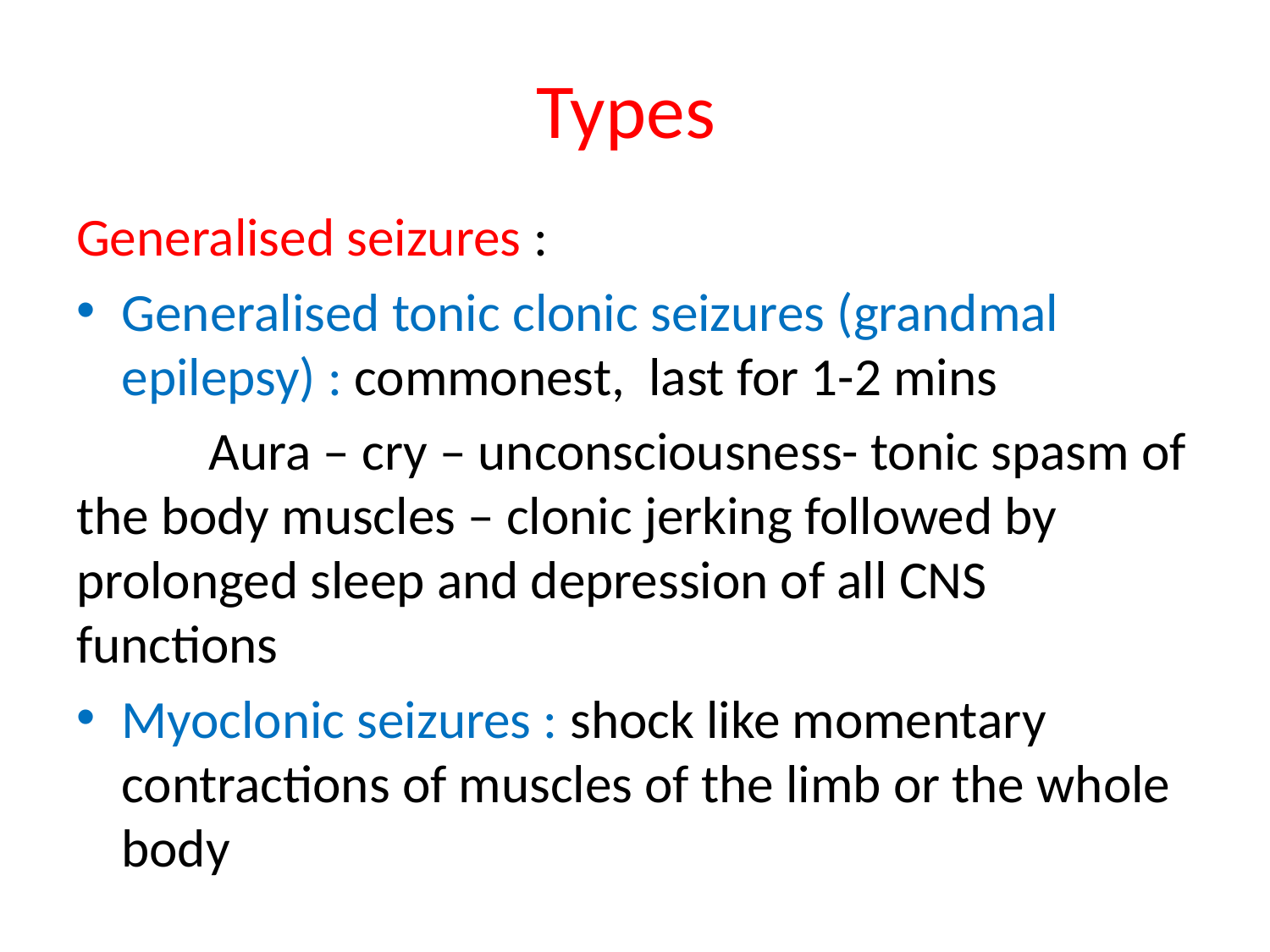

# Types
Generalised seizures :
Generalised tonic clonic seizures (grandmal epilepsy) : commonest,  last for 1-2 mins
           Aura – cry – unconsciousness- tonic spasm of the body muscles – clonic jerking followed by prolonged sleep and depression of all CNS functions
Myoclonic seizures : shock like momentary contractions of muscles of the limb or the whole body